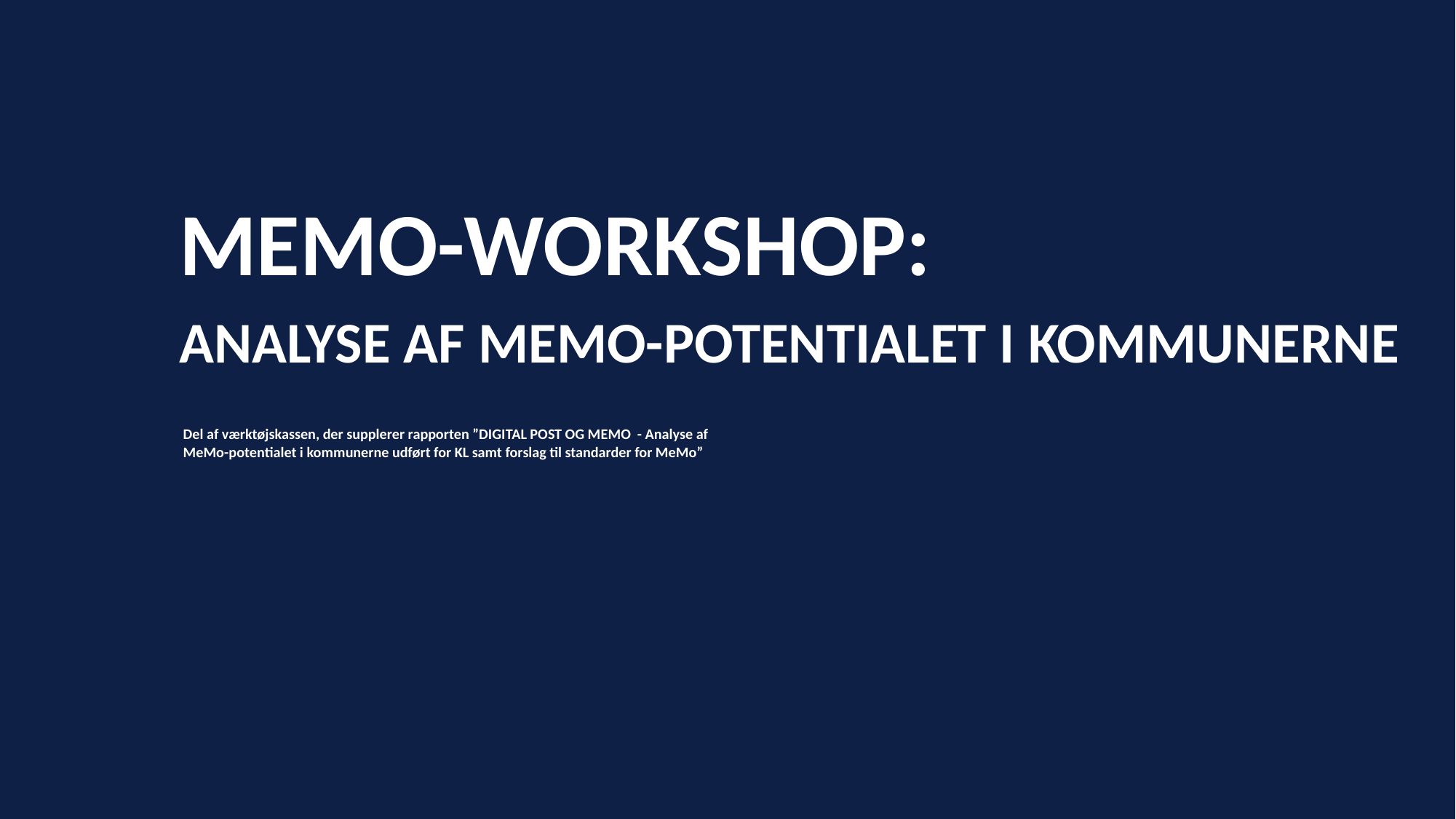

# Memo-workshop: Analyse af MeMo-potentialet i kommunerne

Del af værktøjskassen, der supplerer rapporten ”DIGITAL POST OG MEMO  - Analyse af MeMo-potentialet i kommunerne udført for KL samt forslag til standarder for MeMo”